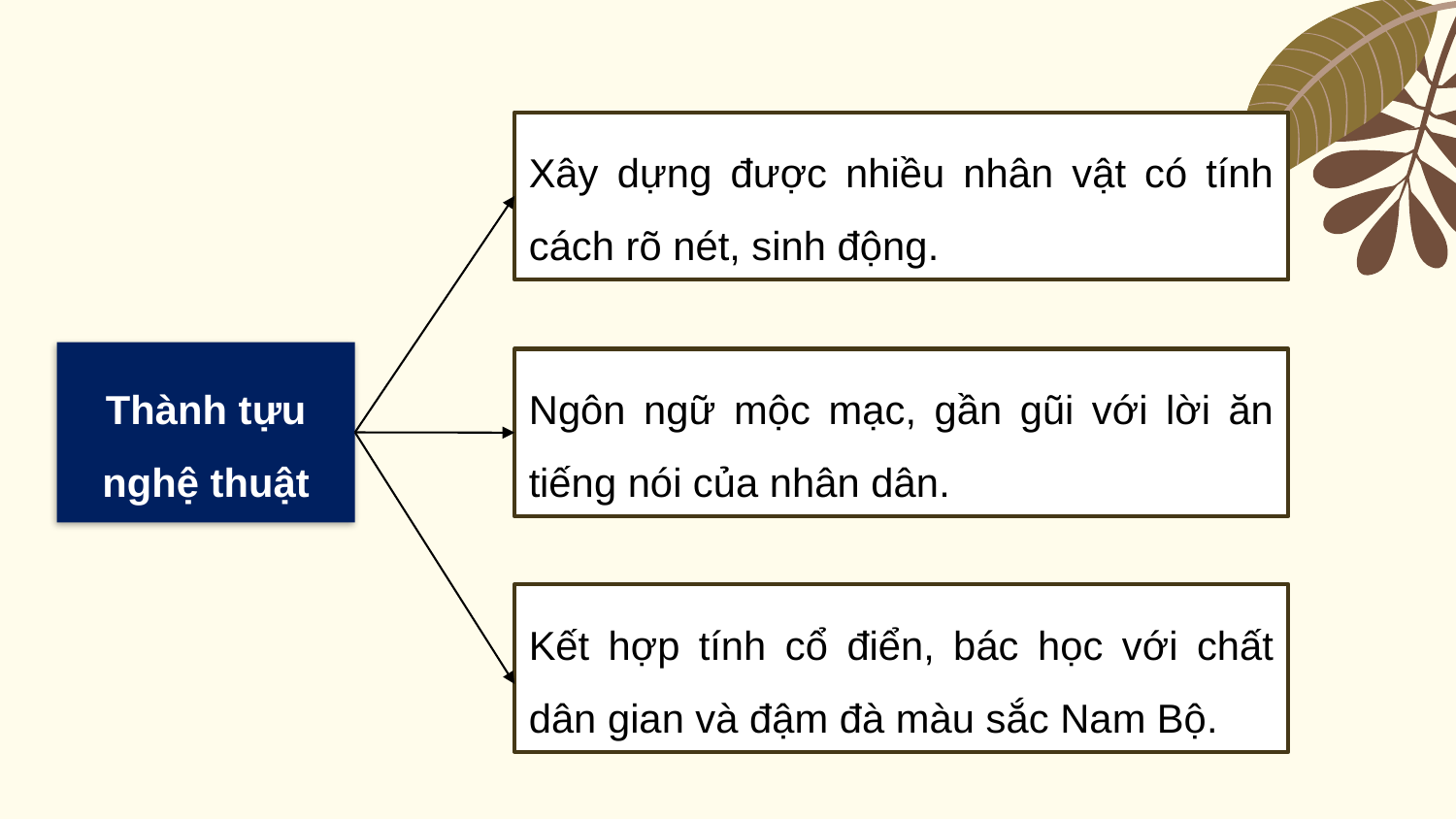

Xây dựng được nhiều nhân vật có tính cách rõ nét, sinh động.
Thành tựu nghệ thuật
Ngôn ngữ mộc mạc, gần gũi với lời ăn tiếng nói của nhân dân.
Kết hợp tính cổ điển, bác học với chất dân gian và đậm đà màu sắc Nam Bộ.